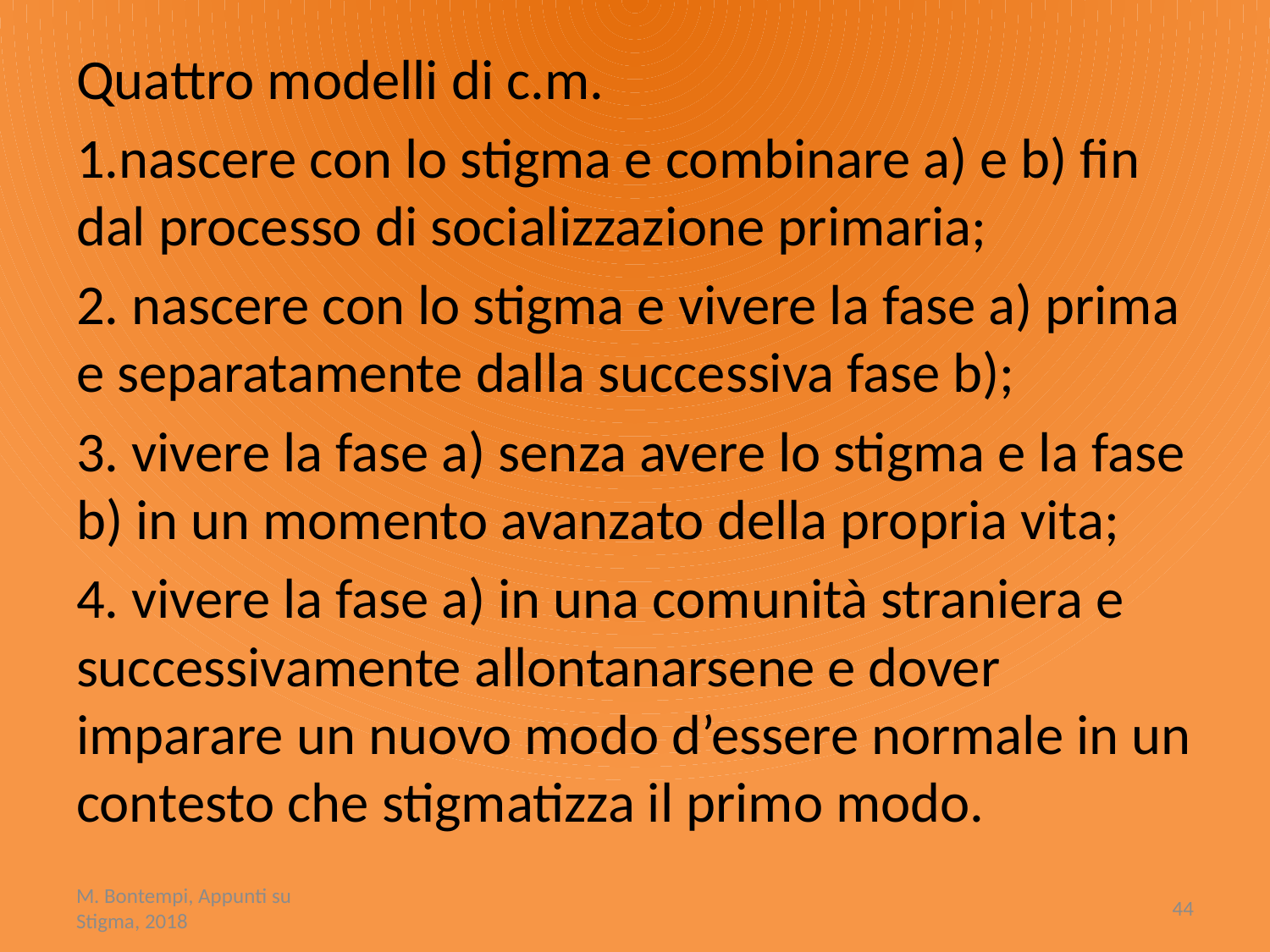

Quattro modelli di c.m.
1.nascere con lo stigma e combinare a) e b) fin dal processo di socializzazione primaria;
2. nascere con lo stigma e vivere la fase a) prima e separatamente dalla successiva fase b);
3. vivere la fase a) senza avere lo stigma e la fase b) in un momento avanzato della propria vita;
4. vivere la fase a) in una comunità straniera e successivamente allontanarsene e dover imparare un nuovo modo d’essere normale in un contesto che stigmatizza il primo modo.

M. Bontempi, Appunti su Stigma, 2018
44